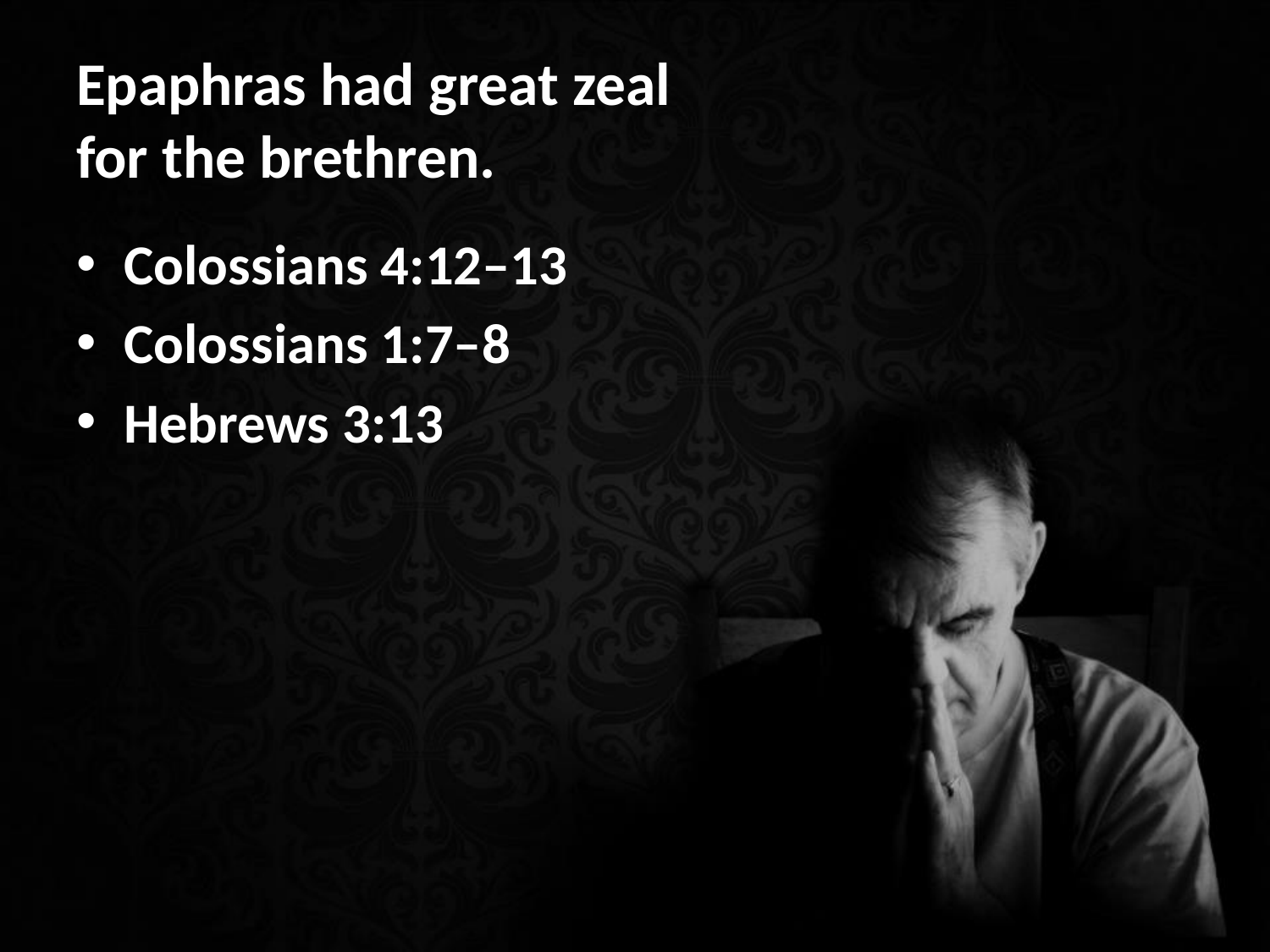

# Epaphras had great zeal for the brethren.
Colossians 4:12–13
Colossians 1:7–8
Hebrews 3:13